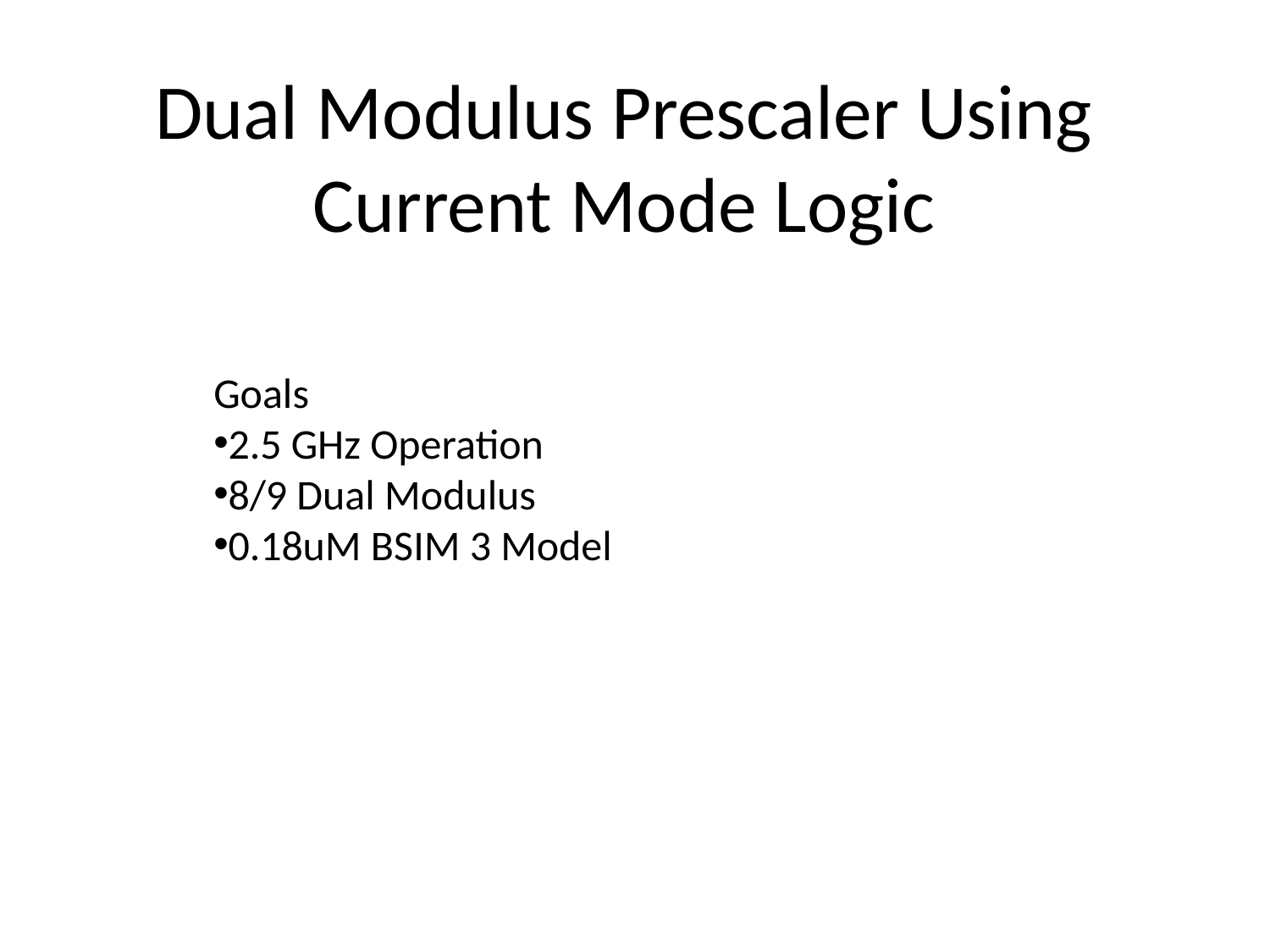

# Dual Modulus Prescaler Using Current Mode Logic
Goals
2.5 GHz Operation
8/9 Dual Modulus
0.18uM BSIM 3 Model